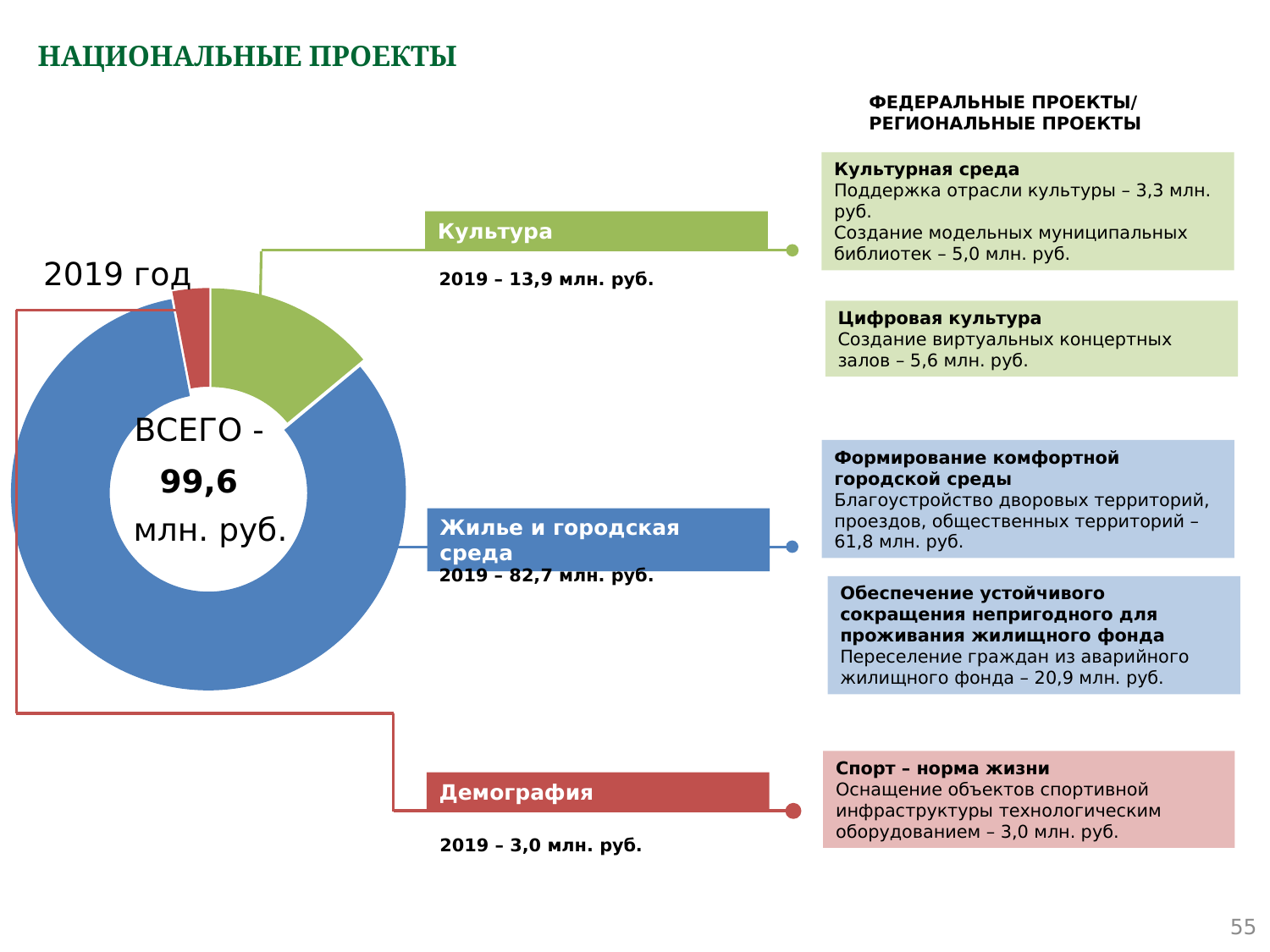

# НАЦИОНАЛЬНЫЕ ПРОЕКТЫ
ФЕДЕРАЛЬНЫЕ ПРОЕКТЫ/
РЕГИОНАЛЬНЫЕ ПРОЕКТЫ
Культурная среда
Поддержка отрасли культуры – 3,3 млн. руб.
Создание модельных муниципальных библиотек – 5,0 млн. руб.
Культура

2019 год
2019 – 13,9 млн. руб.

### Chart

| Category | Столбец1 |
|---|---|
| Жилье | 13.9 |
| Дороги | 82.7 |
| Экология | 3.0 |
Цифровая культура
Создание виртуальных концертных залов – 5,6 млн. руб.
ВСЕГО -
Формирование комфортной
городской среды
Благоустройство дворовых территорий,
проездов, общественных территорий – 61,8 млн. руб.
99,6
млн. руб.
Жилье и городская среда

2019 – 82,7 млн. руб.
Обеспечение устойчивого сокращения непригодного для проживания жилищного фонда
Переселение граждан из аварийного жилищного фонда – 20,9 млн. руб.
Спорт – норма жизни
Оснащение объектов спортивной инфраструктуры технологическим оборудованием – 3,0 млн. руб.
Демография

2019 – 3,0 млн. руб.
55